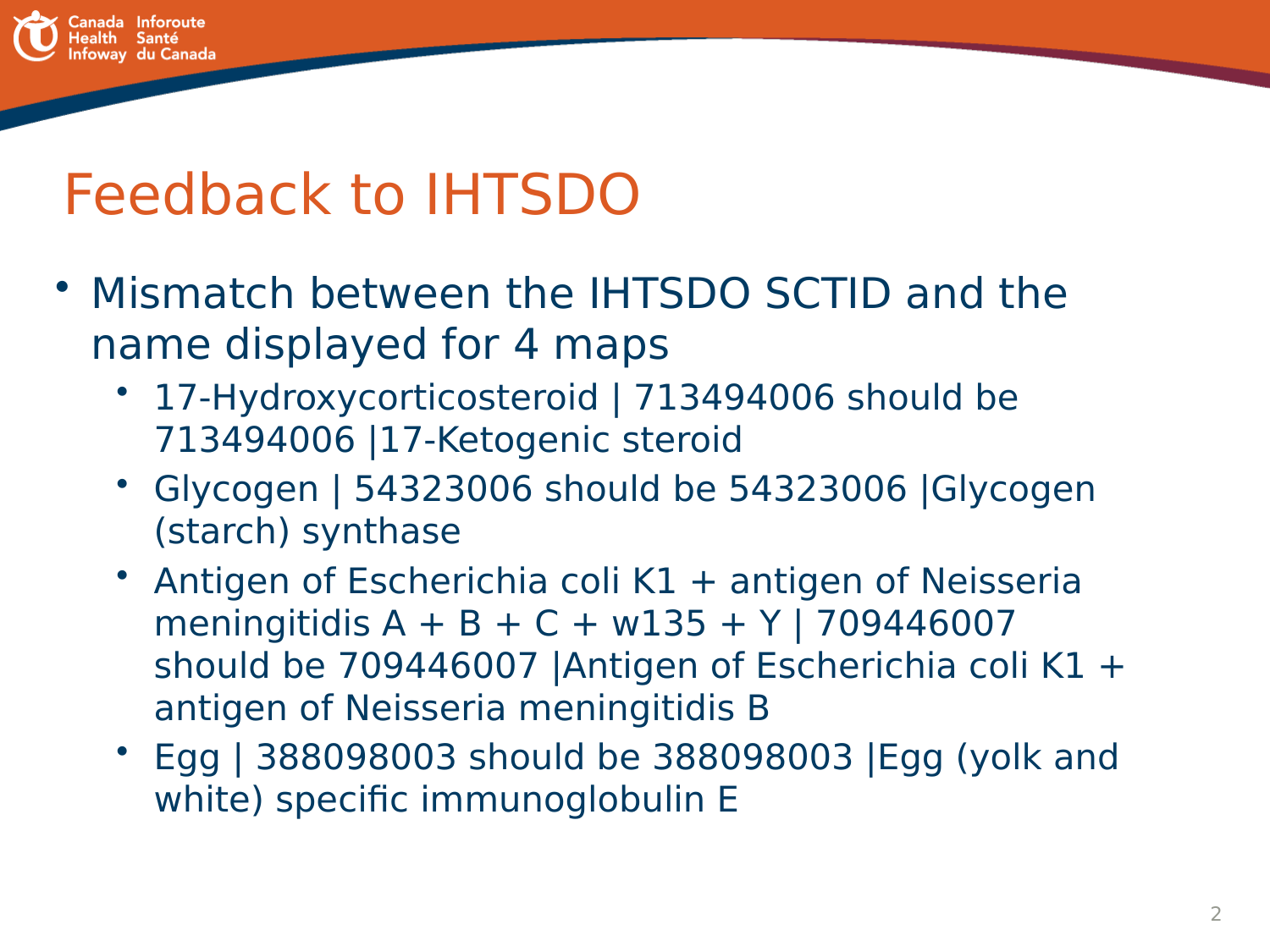

# Feedback to IHTSDO
Mismatch between the IHTSDO SCTID and the name displayed for 4 maps
17-Hydroxycorticosteroid | 713494006 should be 713494006 |17-Ketogenic steroid
Glycogen | 54323006 should be 54323006 |Glycogen (starch) synthase
Antigen of Escherichia coli K1 + antigen of Neisseria meningitidis A + B + C + w135 + Y | 709446007 should be 709446007 |Antigen of Escherichia coli K1 + antigen of Neisseria meningitidis B
Egg | 388098003 should be 388098003 |Egg (yolk and white) specific immunoglobulin E